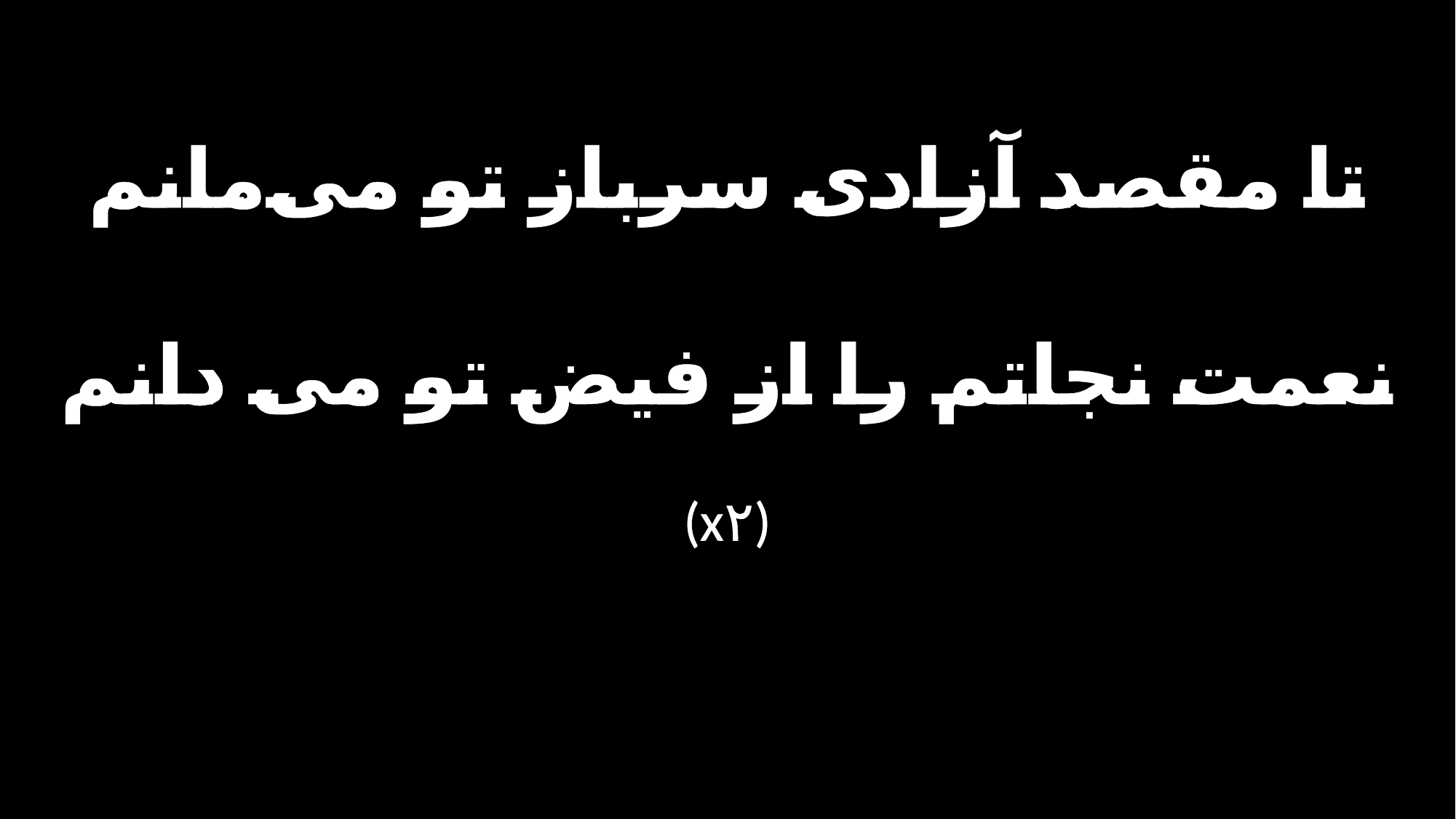

تا مقصد آزادی سرباز تو می‌مانم
نعمت نجاتم را از فیض تو می دانم
(x۲)